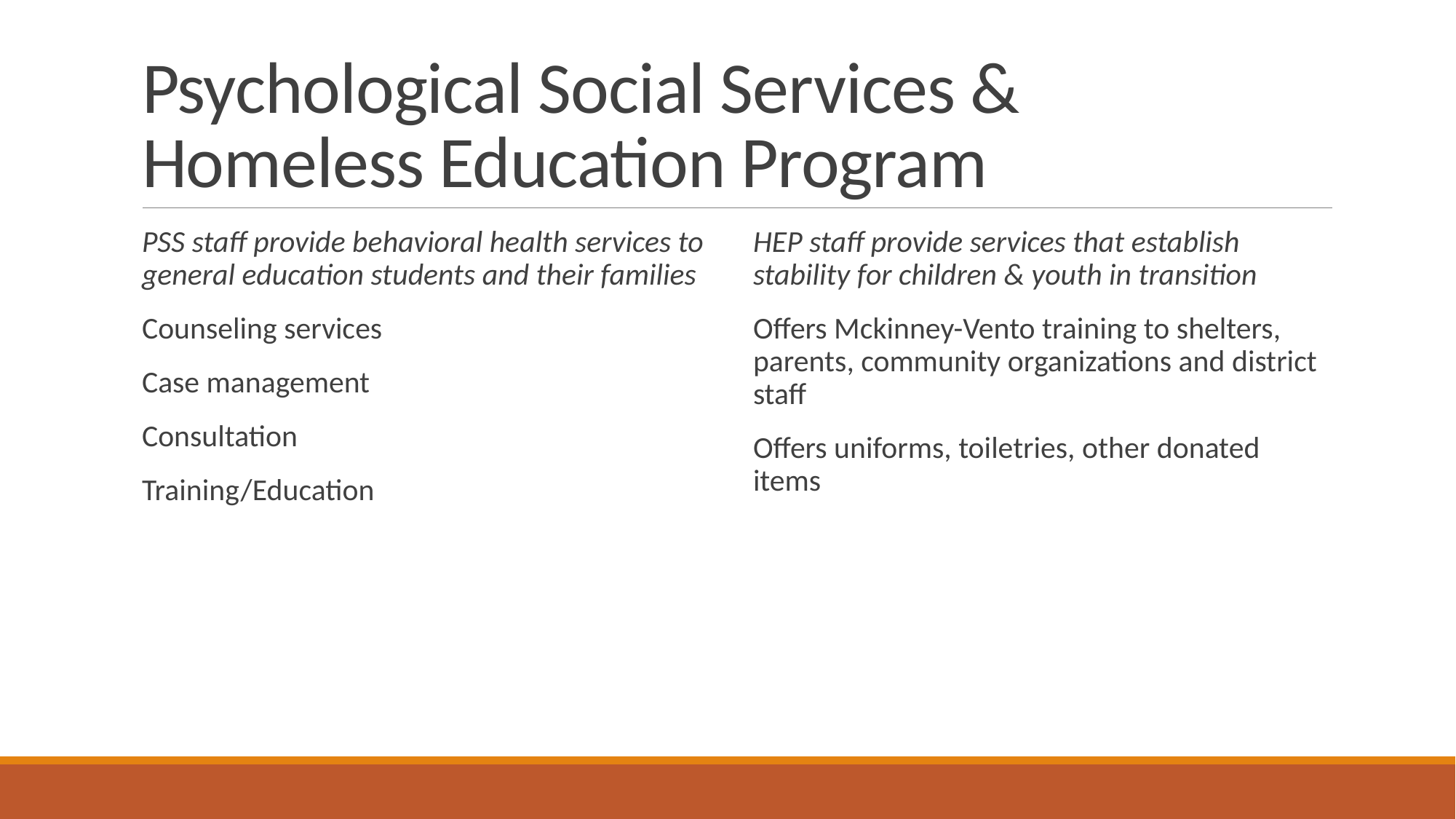

# Psychological Social Services & Homeless Education Program
PSS staff provide behavioral health services to general education students and their families
Counseling services
Case management
Consultation
Training/Education
HEP staff provide services that establish stability for children & youth in transition
Offers Mckinney-Vento training to shelters, parents, community organizations and district staff
Offers uniforms, toiletries, other donated items